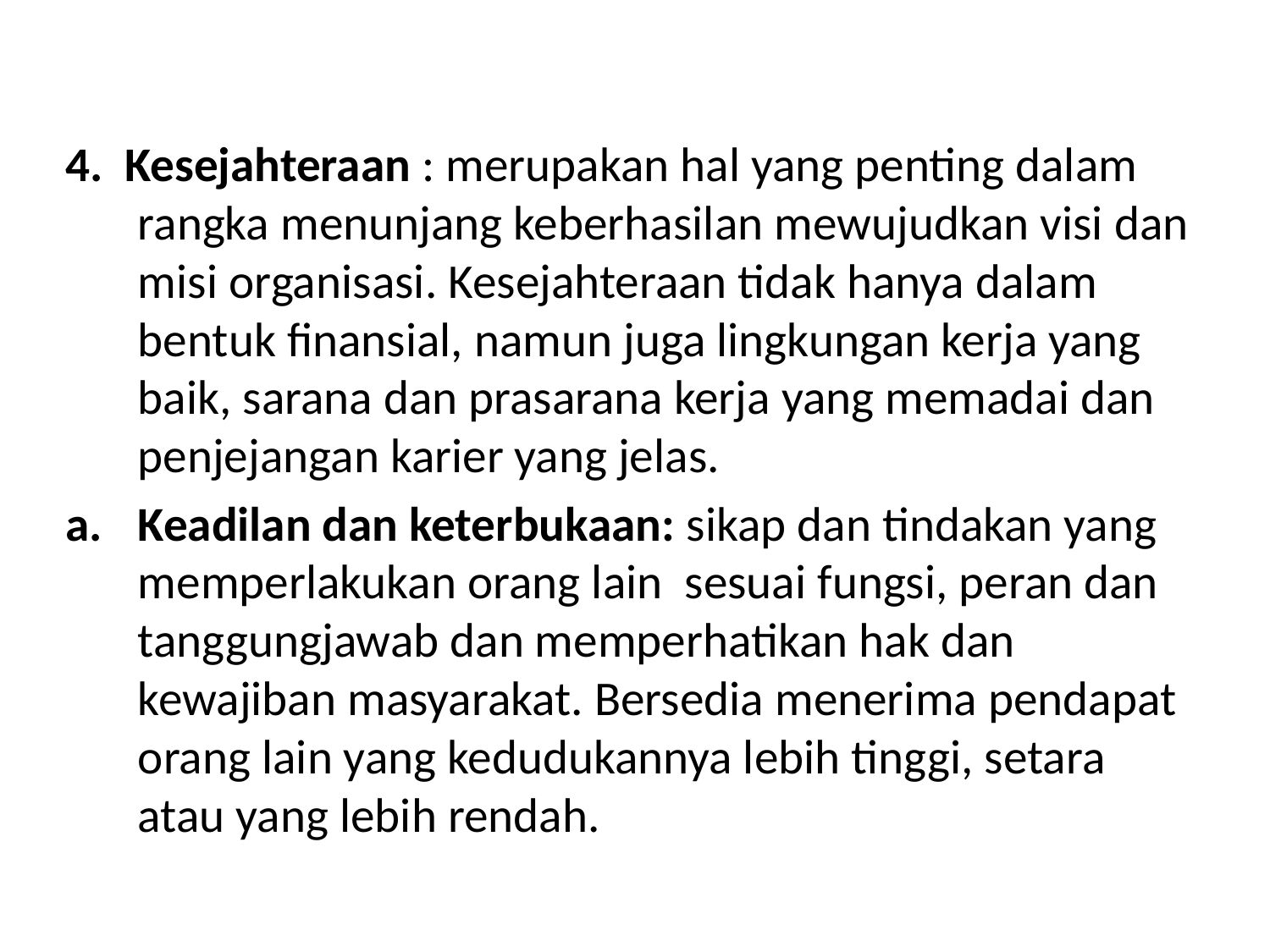

#
4.  Kesejahteraan : merupakan hal yang penting dalam rangka menunjang keberhasilan mewujudkan visi dan misi organisasi. Kesejahteraan tidak hanya dalam bentuk finansial, namun juga lingkungan kerja yang baik, sarana dan prasarana kerja yang memadai dan penjejangan karier yang jelas.
Keadilan dan keterbukaan: sikap dan tindakan yang memperlakukan orang lain  sesuai fungsi, peran dan tanggungjawab dan memperhatikan hak dan kewajiban masyarakat. Bersedia menerima pendapat orang lain yang kedudukannya lebih tinggi, setara atau yang lebih rendah.